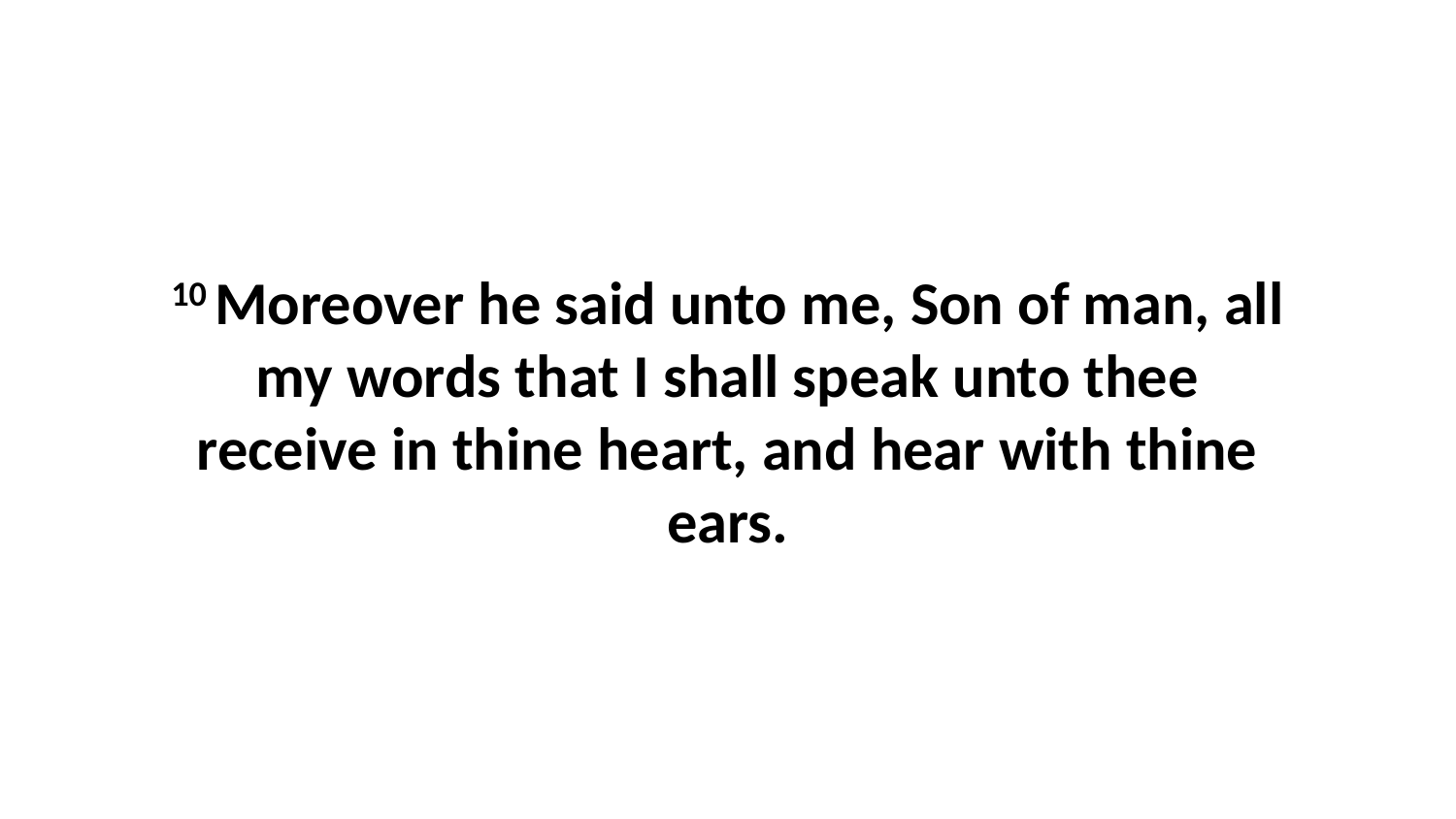

10 Moreover he said unto me, Son of man, all my words that I shall speak unto thee receive in thine heart, and hear with thine ears.